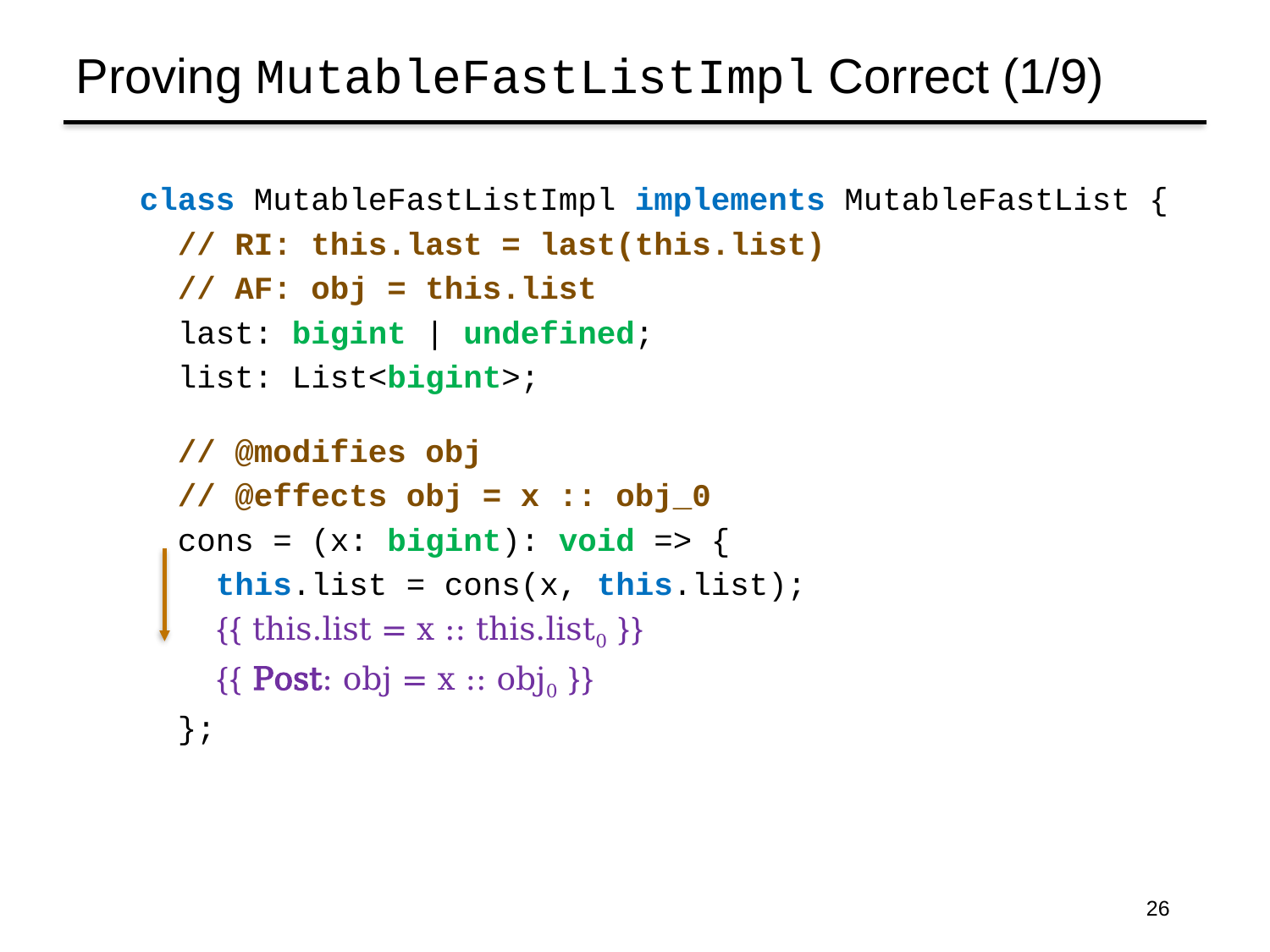

# Proving MutableFastListImpl Correct (1/9)
class MutableFastListImpl implements MutableFastList {
  // RI: this.last = last(this.list)
  // AF: obj = this.list
  last: bigint | undefined;
  list: List<bigint>;

  // @modifies obj
  // @effects obj = x :: obj_0
  cons = (x: bigint): void => {
    this.list = cons(x, this.list);
    {{ this.list = x :: this.list0 }}
    {{ Post: obj = x :: obj0 }}
  };

26